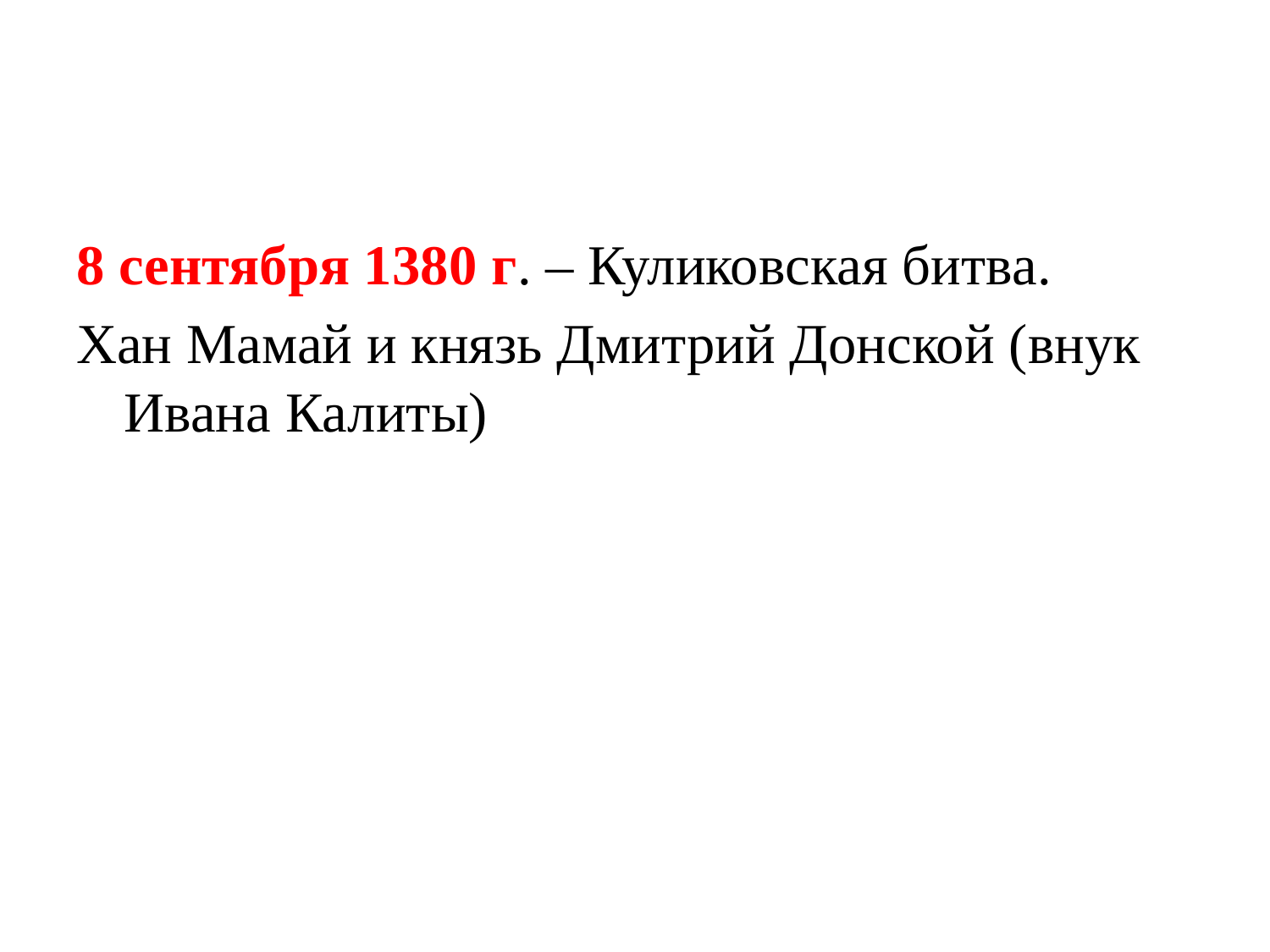

#
8 сентября 1380 г. – Куликовская битва.
Хан Мамай и князь Дмитрий Донской (внук Ивана Калиты)